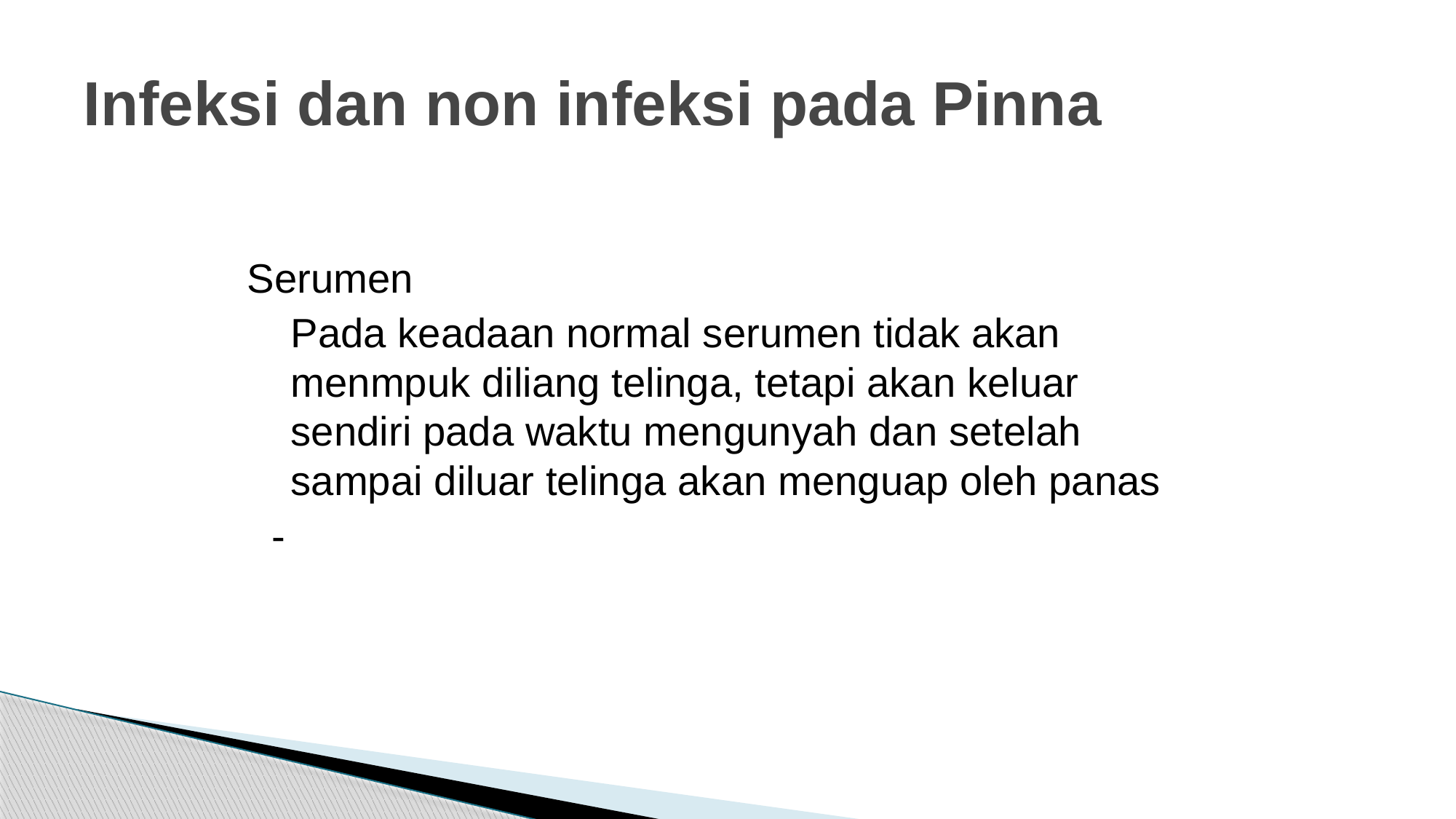

# Infeksi dan non infeksi pada Pinna

Serumen
 	Pada keadaan normal serumen tidak akan menmpuk diliang telinga, tetapi akan keluar sendiri pada waktu mengunyah dan setelah sampai diluar telinga akan menguap oleh panas
 -